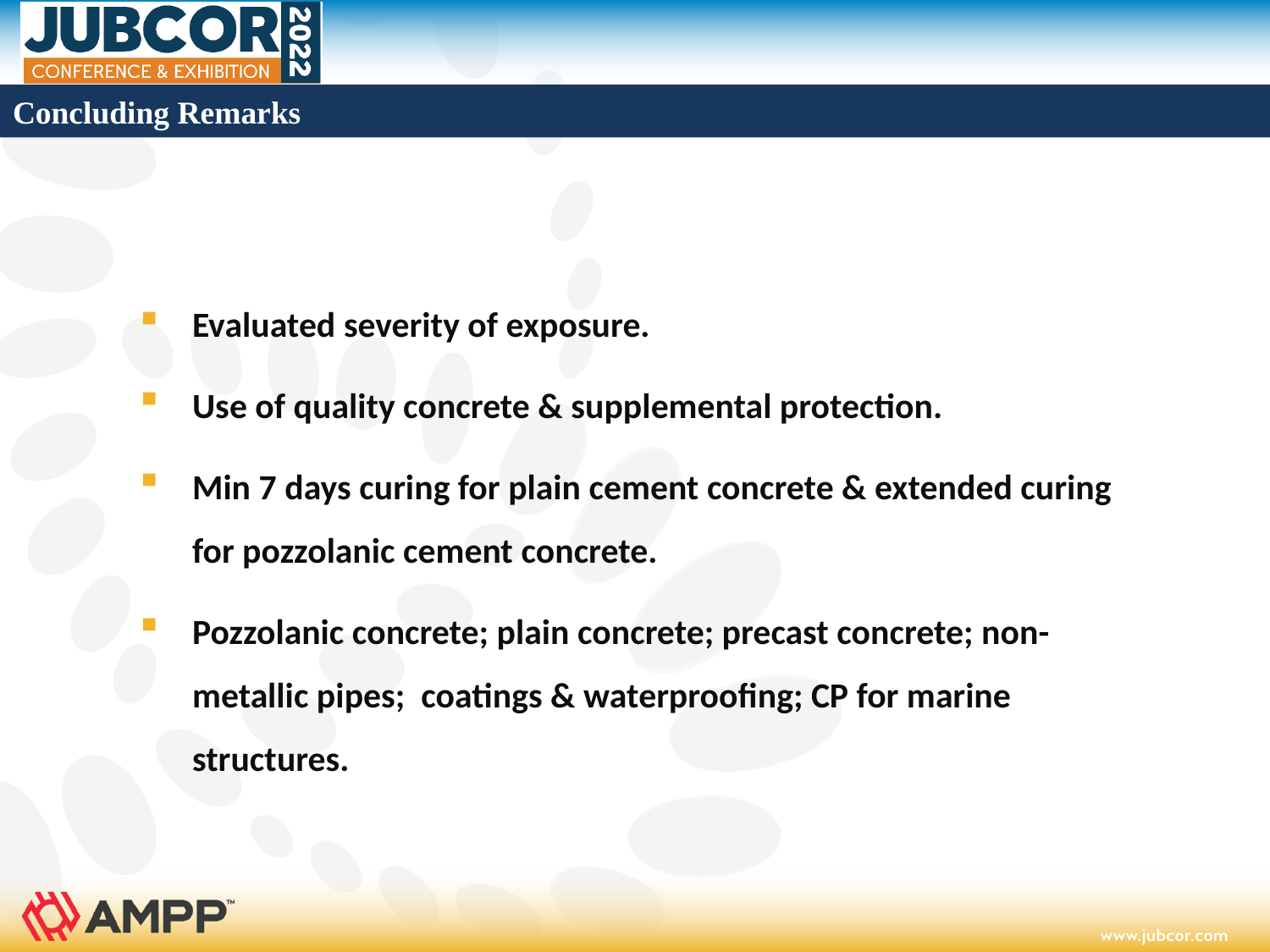

# Concluding Remarks
Evaluated severity of exposure.
Use of quality concrete & supplemental protection.
Min 7 days curing for plain cement concrete & extended curing for pozzolanic cement concrete.
Pozzolanic concrete; plain concrete; precast concrete; non-metallic pipes;  coatings & waterproofing; CP for marine structures.